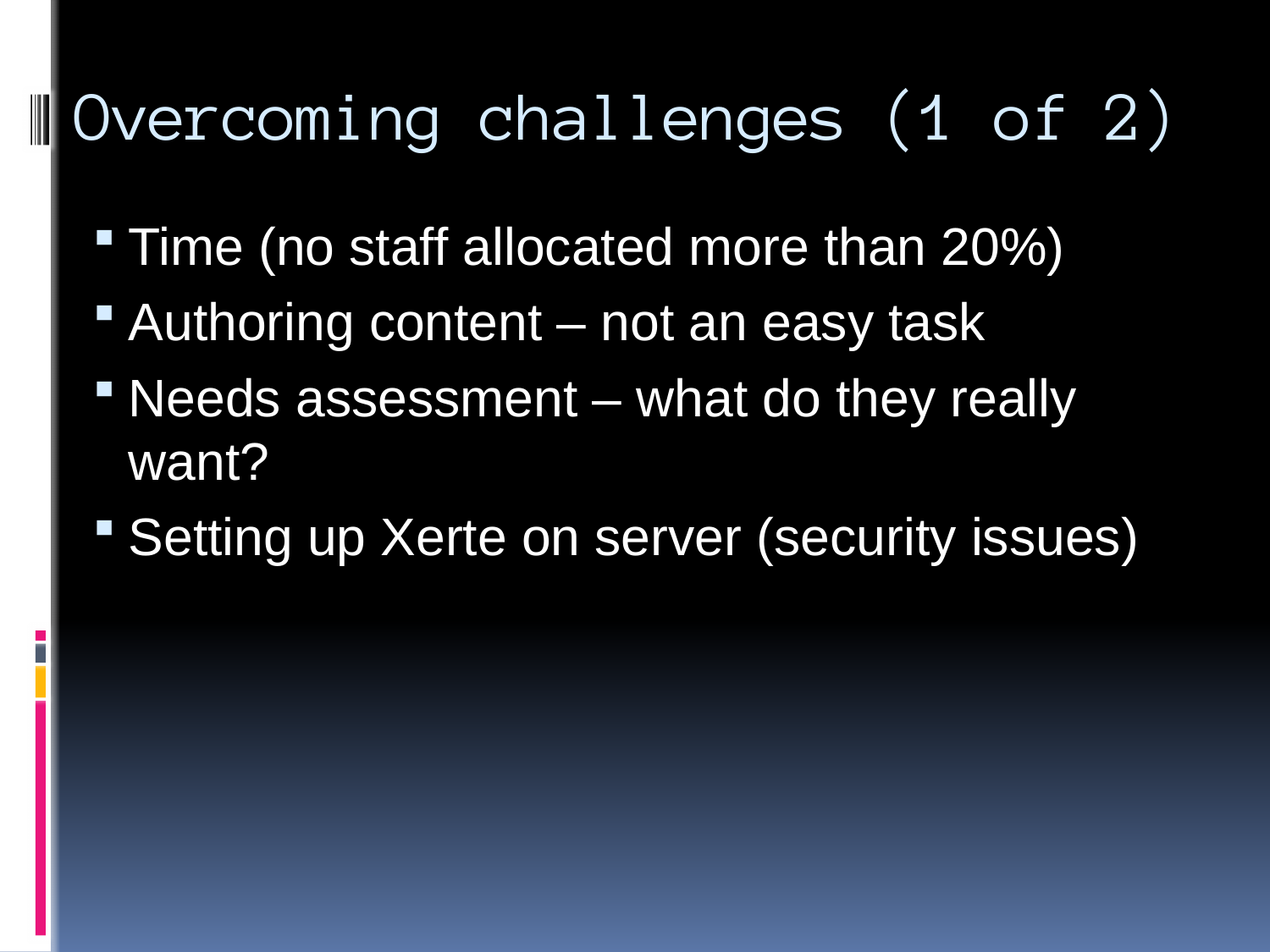

# Overcoming challenges (1 of 2)
Time (no staff allocated more than 20%)
Authoring content – not an easy task
Needs assessment – what do they really want?
Setting up Xerte on server (security issues)